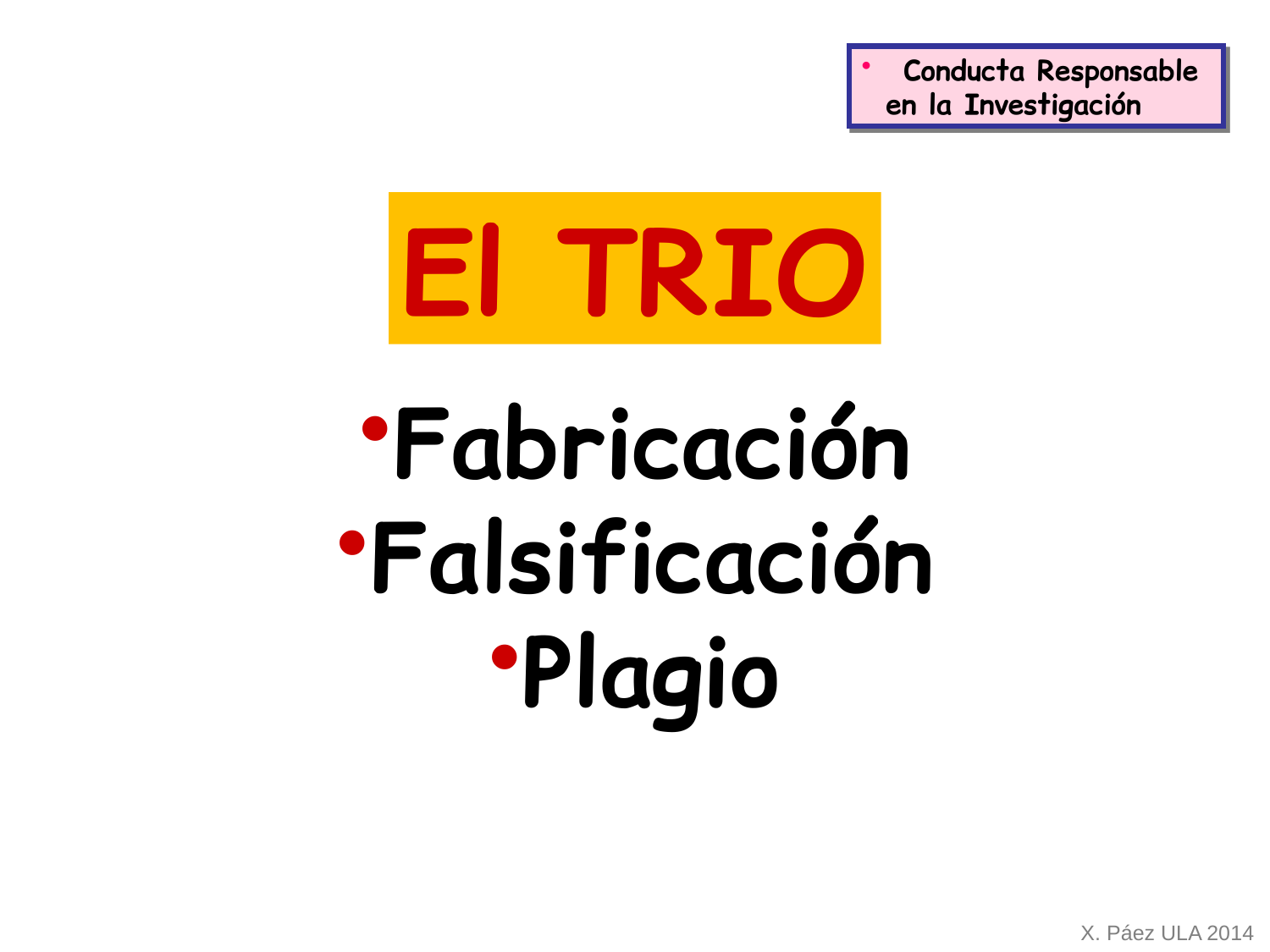

Conducta Responsable
  en la Investigación
El TRIO
Fabricación
Falsificación
Plagio
X. Páez ULA 2014